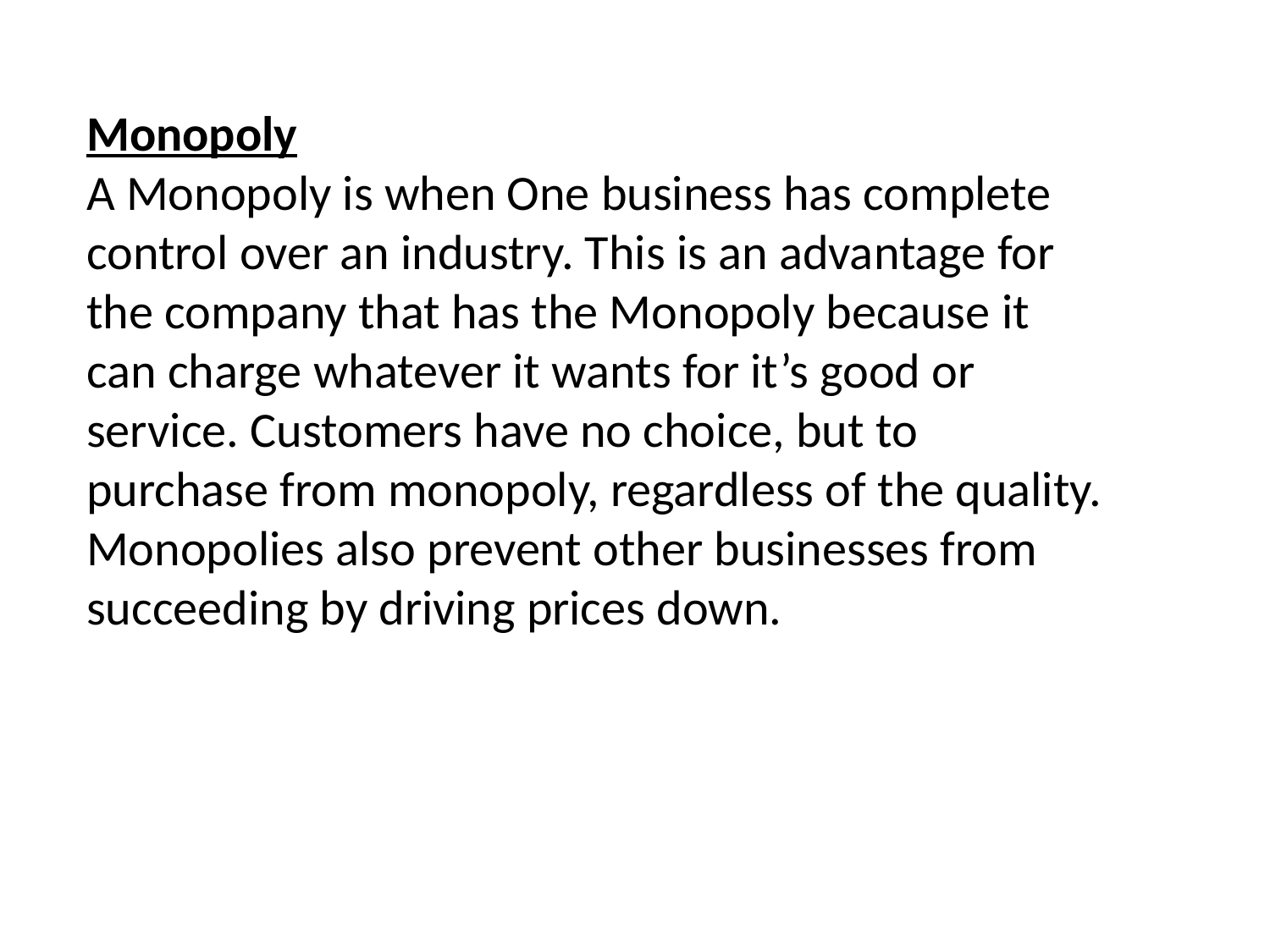

Monopoly
A Monopoly is when One business has complete control over an industry. This is an advantage for the company that has the Monopoly because it can charge whatever it wants for it’s good or service. Customers have no choice, but to purchase from monopoly, regardless of the quality. Monopolies also prevent other businesses from succeeding by driving prices down.